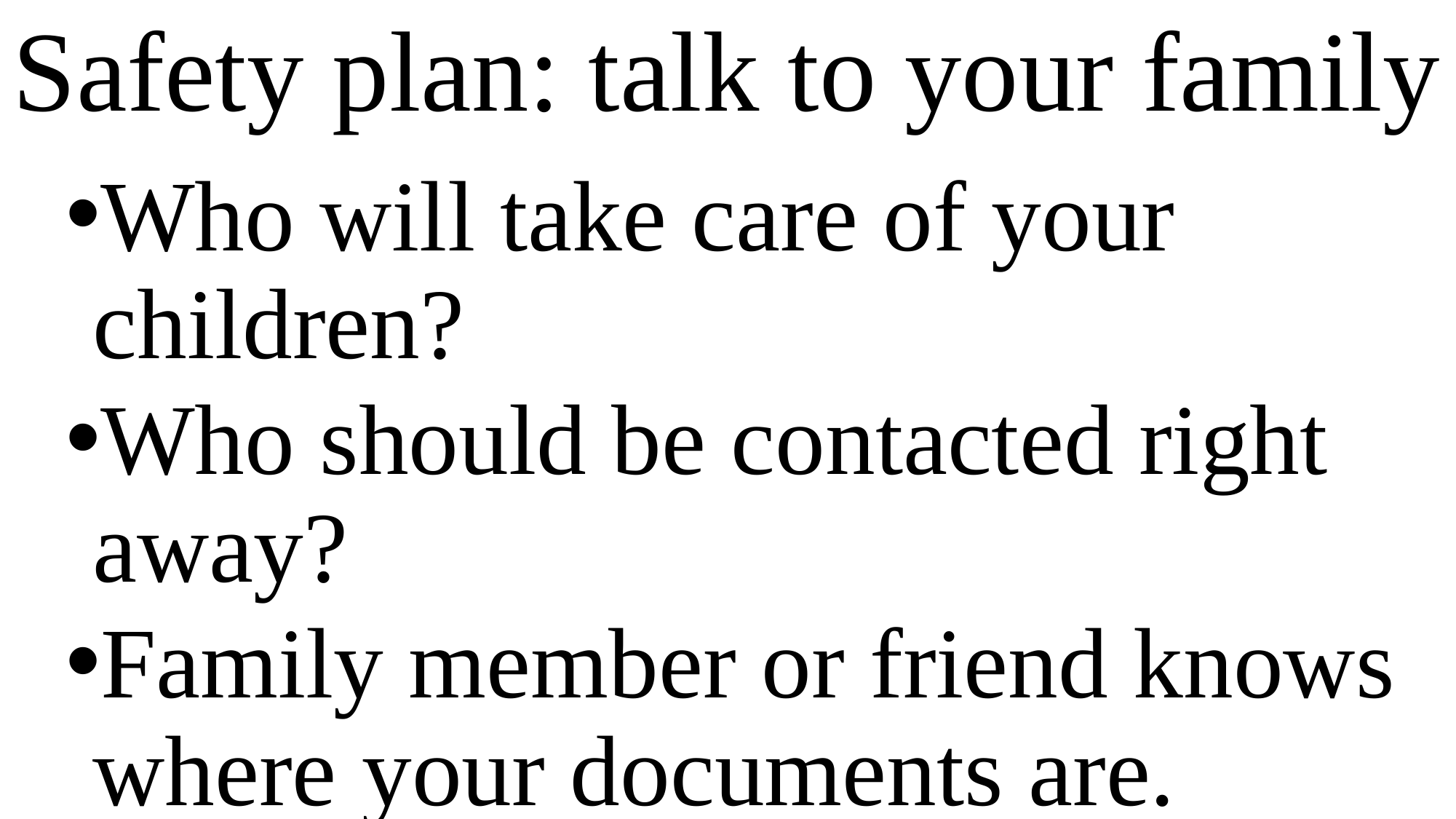

# Safety plan: talk to your family
Who will take care of your children?
Who should be contacted right away?
Family member or friend knows where your documents are.